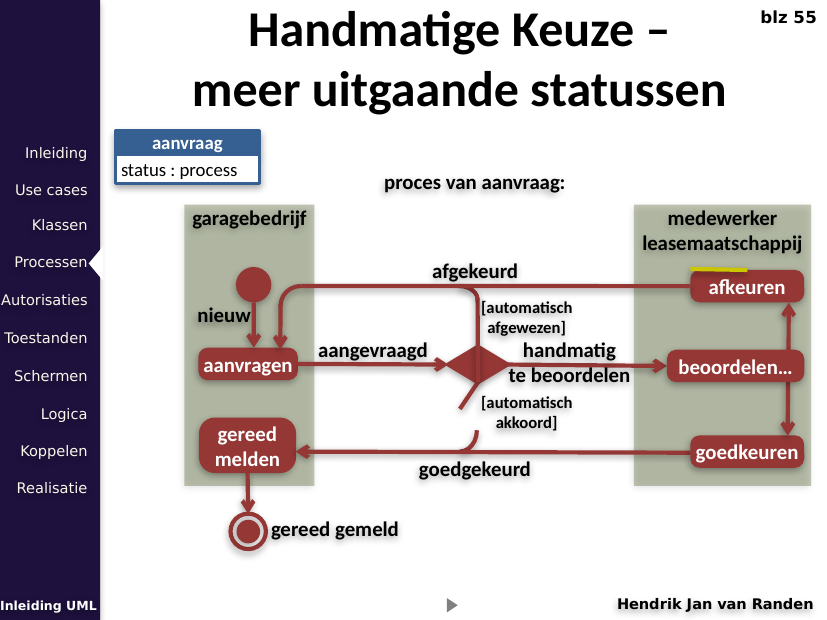

Handmatige Keuze –
meer uitgaande statussen
blz 55
aanvraag
status : process
proces van aanvraag:
garagebedrijf
medewerker
leasemaatschappij
afgekeurd

afkeuren

nieuw
[automatisch
afgewezen]
aangevraagd

aanvragen
handmatig
te beoordelen
beoordelen…
[automatisch
akkoord]

gereed melden
goedkeuren
goedgekeurd

gereed gemeld